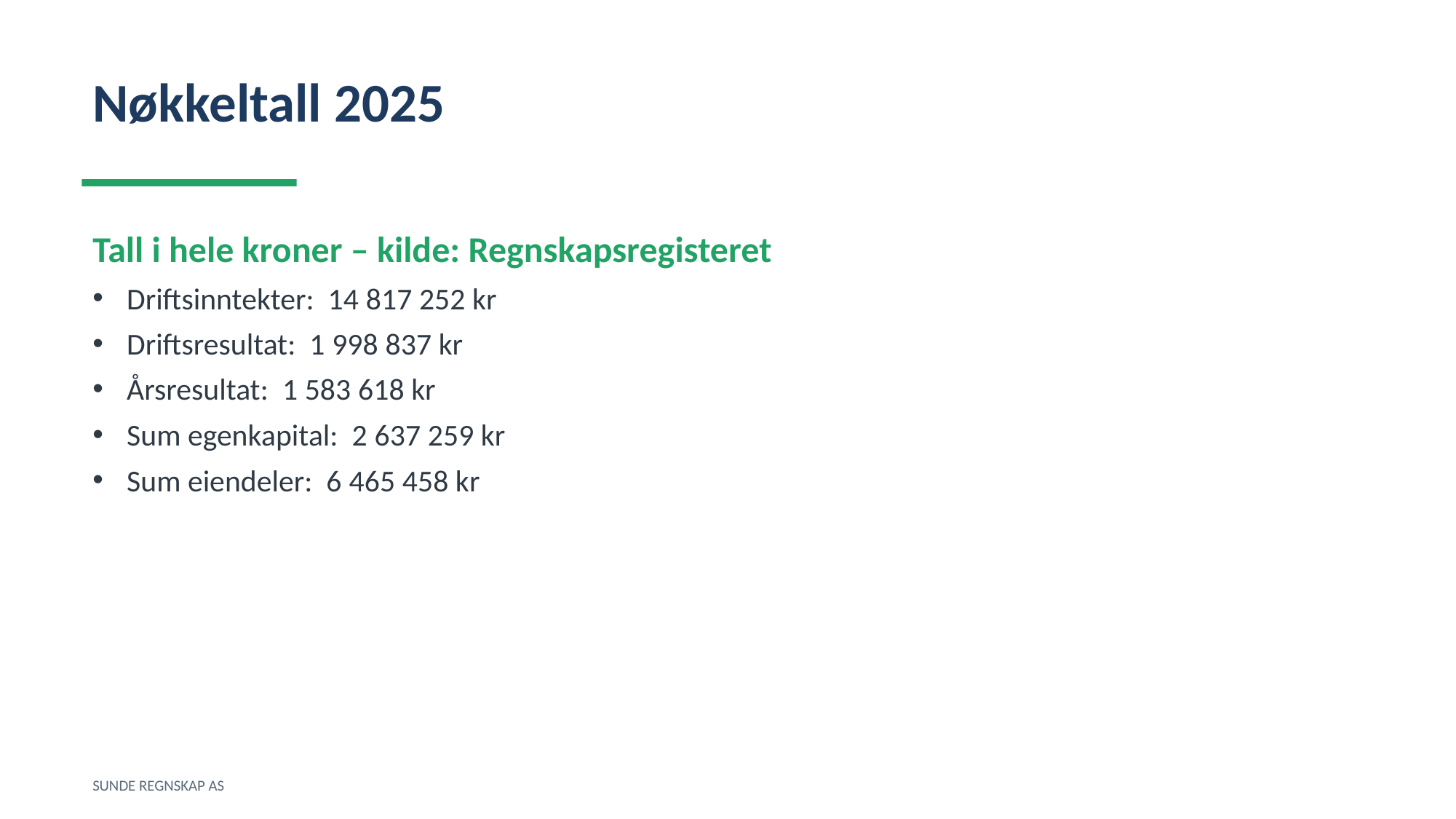

Nøkkeltall 2025

Tall i hele kroner – kilde: Regnskapsregisteret
Driftsinntekter:  14 817 252 kr
Driftsresultat:  1 998 837 kr
Årsresultat:  1 583 618 kr
Sum egenkapital:  2 637 259 kr
Sum eiendeler:  6 465 458 kr
SUNDE REGNSKAP AS